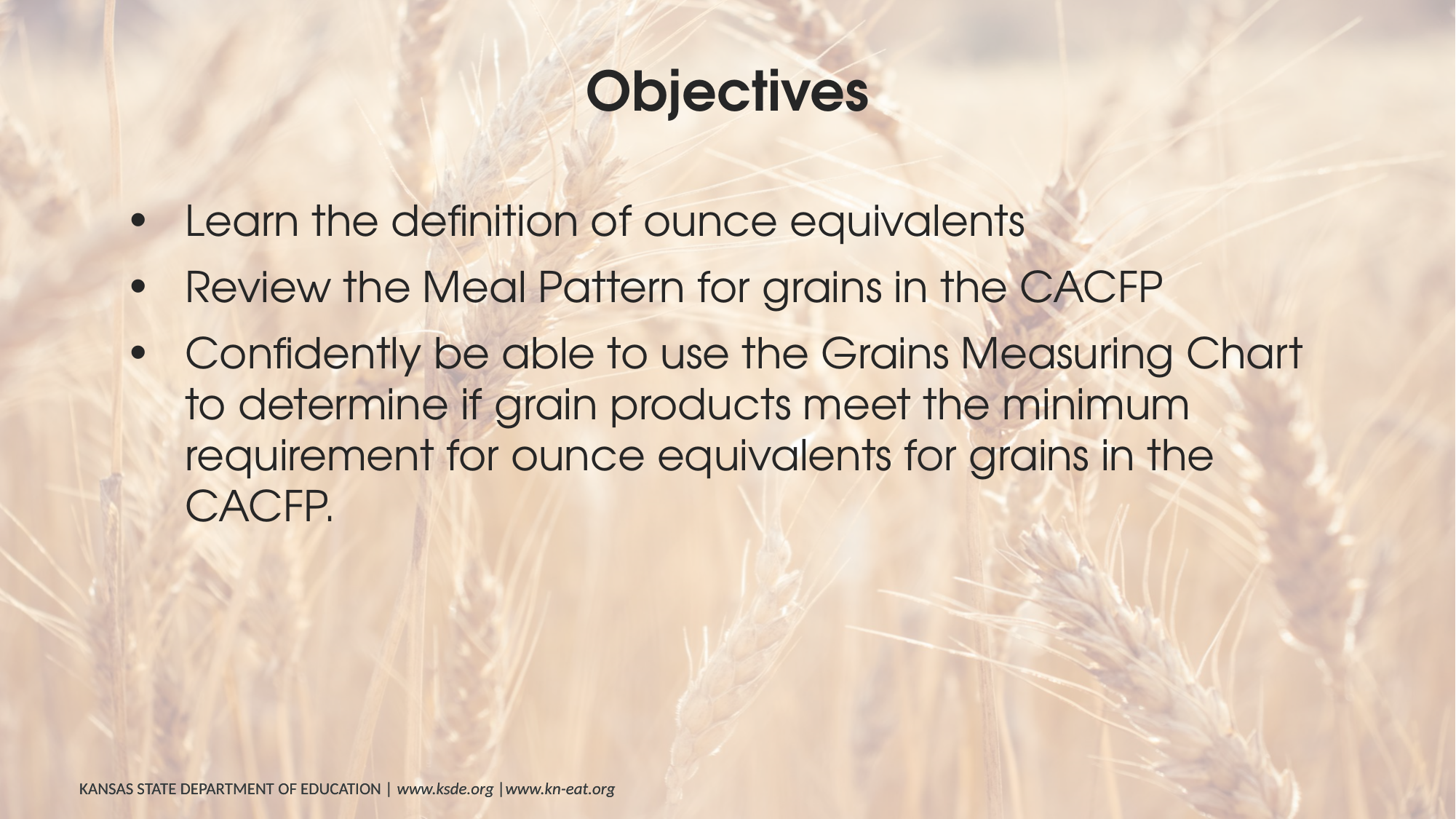

# Objectives
Learn the definition of ounce equivalents
Review the Meal Pattern for grains in the CACFP
Confidently be able to use the Grains Measuring Chart to determine if grain products meet the minimum requirement for ounce equivalents for grains in the CACFP.